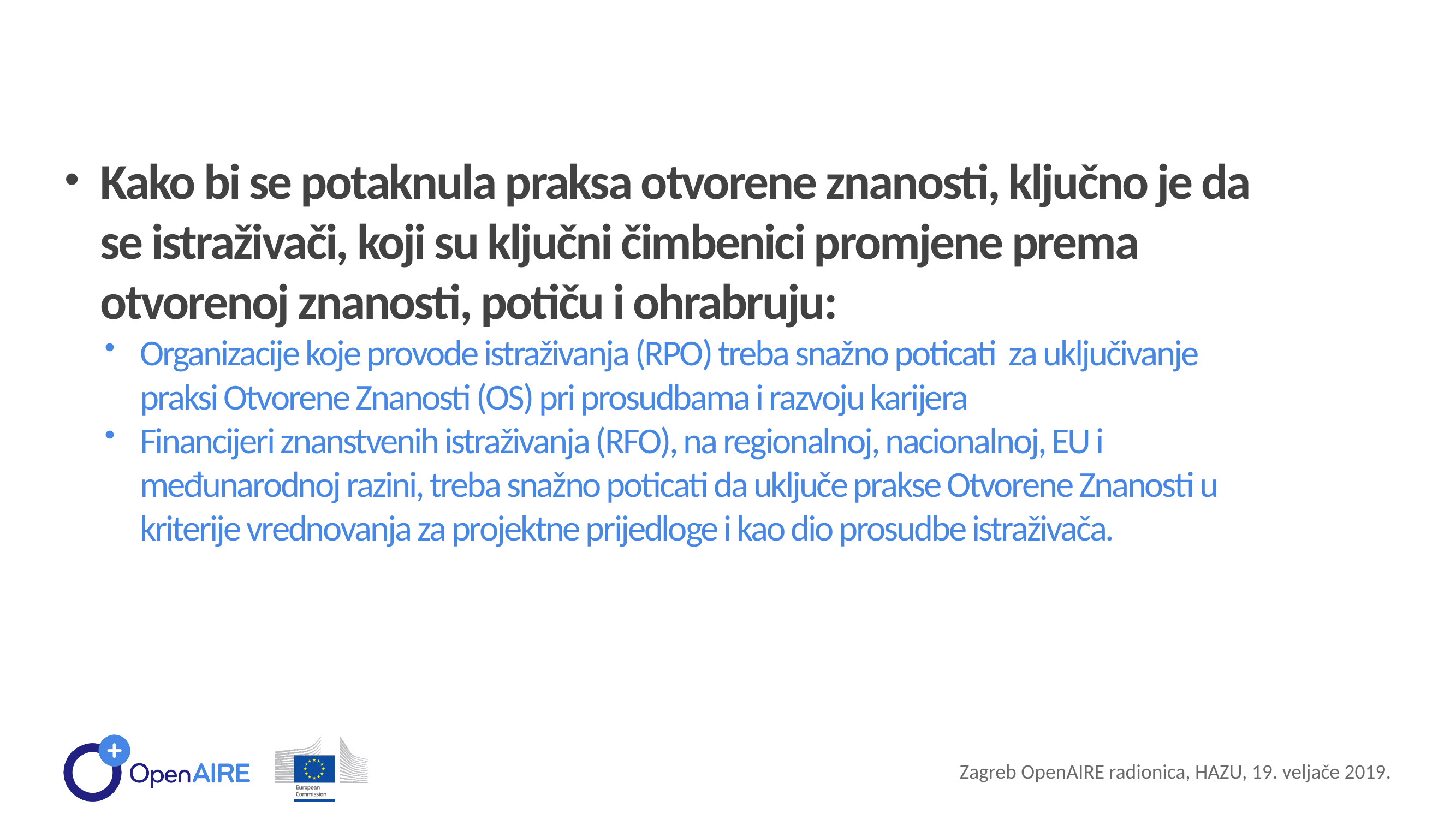

Kako bi se potaknula praksa otvorene znanosti, ključno je da se istraživači, koji su ključni čimbenici promjene prema otvorenoj znanosti, potiču i ohrabruju:
Organizacije koje provode istraživanja (RPO) treba snažno poticati  za uključivanje praksi Otvorene Znanosti (OS) pri prosudbama i razvoju karijera
Financijeri znanstvenih istraživanja (RFO), na regionalnoj, nacionalnoj, EU i međunarodnoj razini, treba snažno poticati da uključe prakse Otvorene Znanosti u kriterije vrednovanja za projektne prijedloge i kao dio prosudbe istraživača.
Zagreb OpenAIRE radionica, HAZU, 19. veljače 2019.